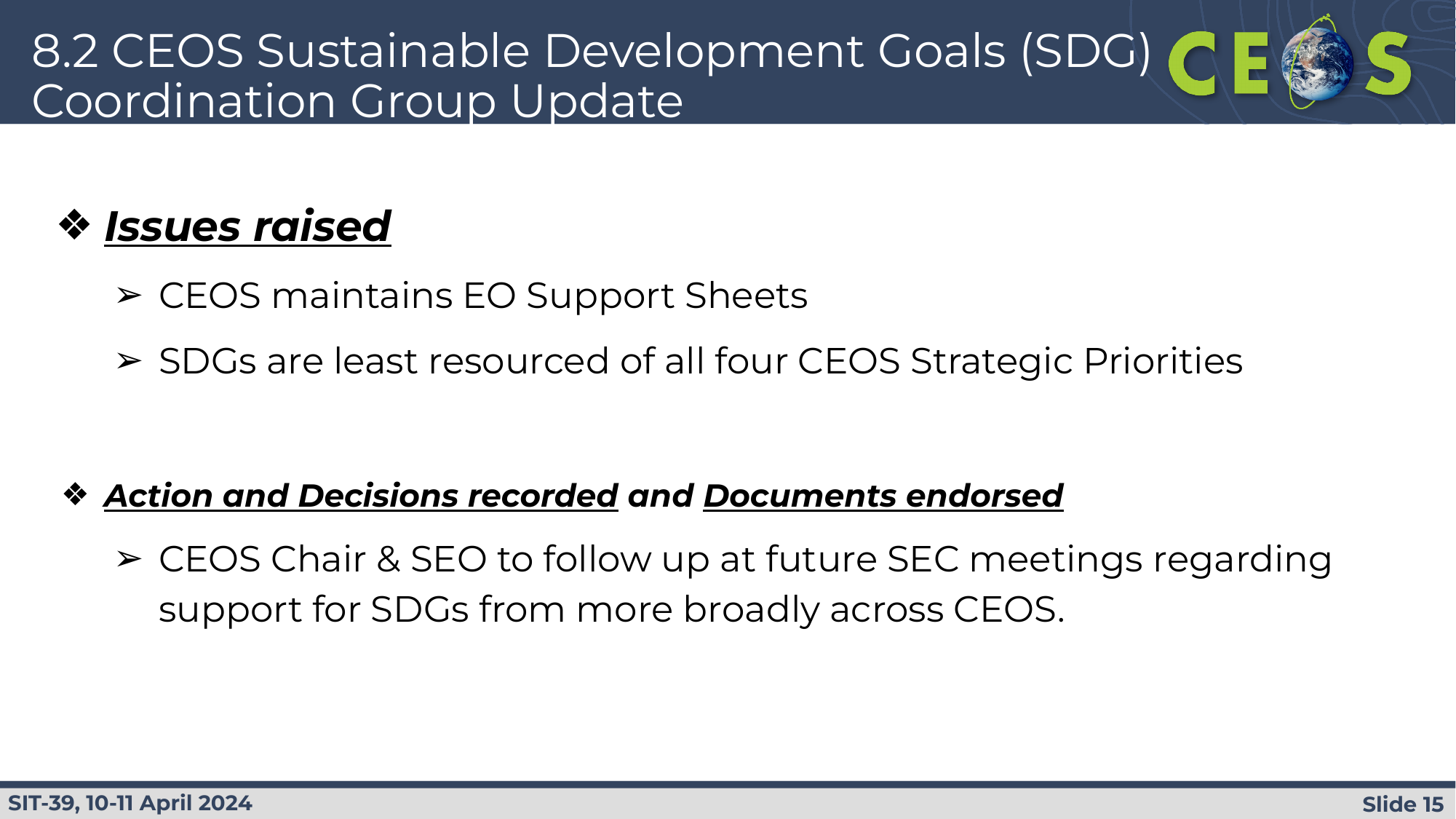

# 8.2 CEOS Sustainable Development Goals (SDG) Coordination Group Update
Issues raised
CEOS maintains EO Support Sheets
SDGs are least resourced of all four CEOS Strategic Priorities

Action and Decisions recorded and Documents endorsed
CEOS Chair & SEO to follow up at future SEC meetings regarding support for SDGs from more broadly across CEOS.